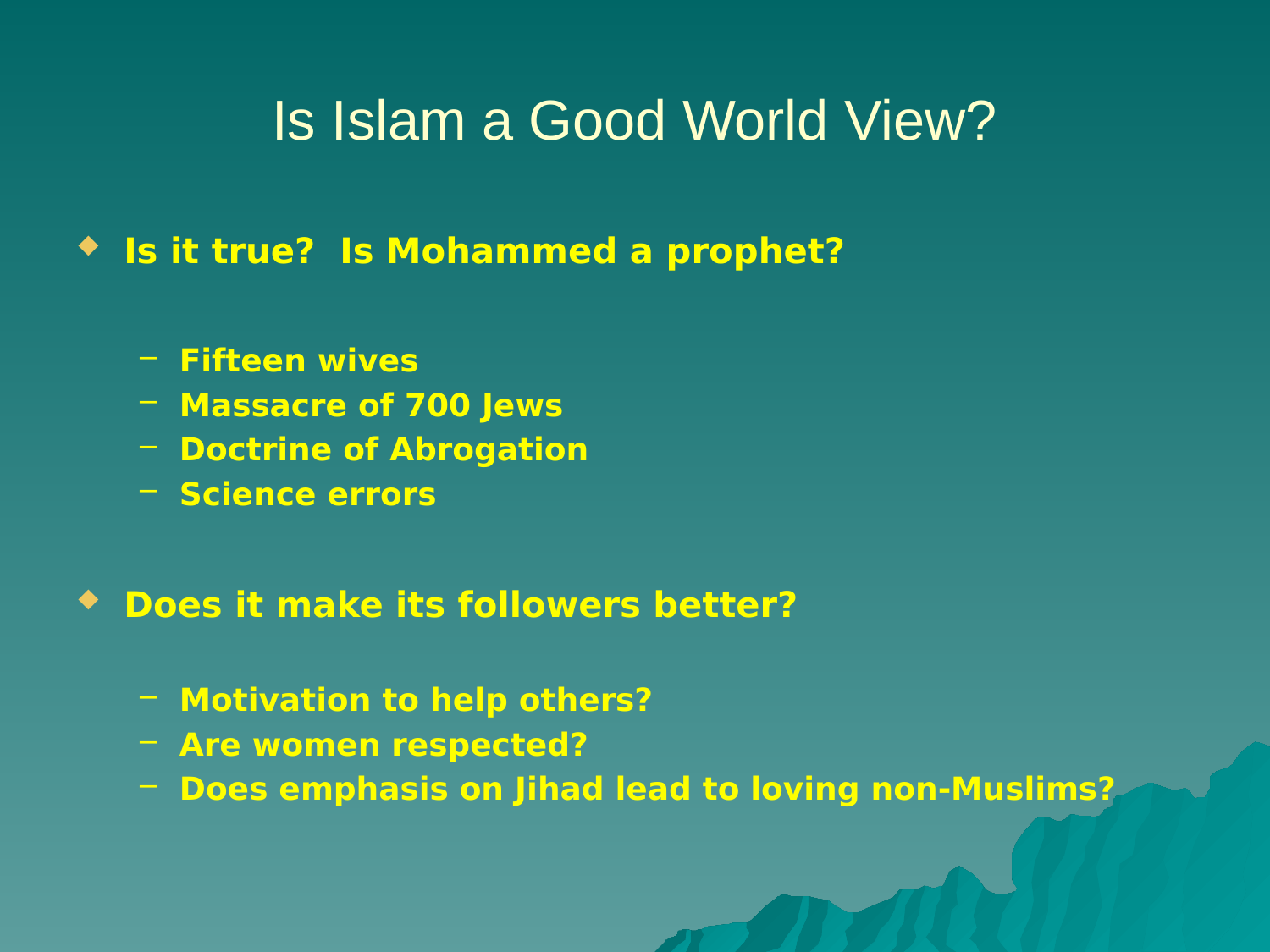

# Is Islam a Good World View?
Is it true?  Is Mohammed a prophet?

Fifteen wives
Massacre of 700 Jews
Doctrine of Abrogation
Science errors

Does it make its followers better?

Motivation to help others?
Are women respected?
Does emphasis on Jihad lead to loving non-Muslims?